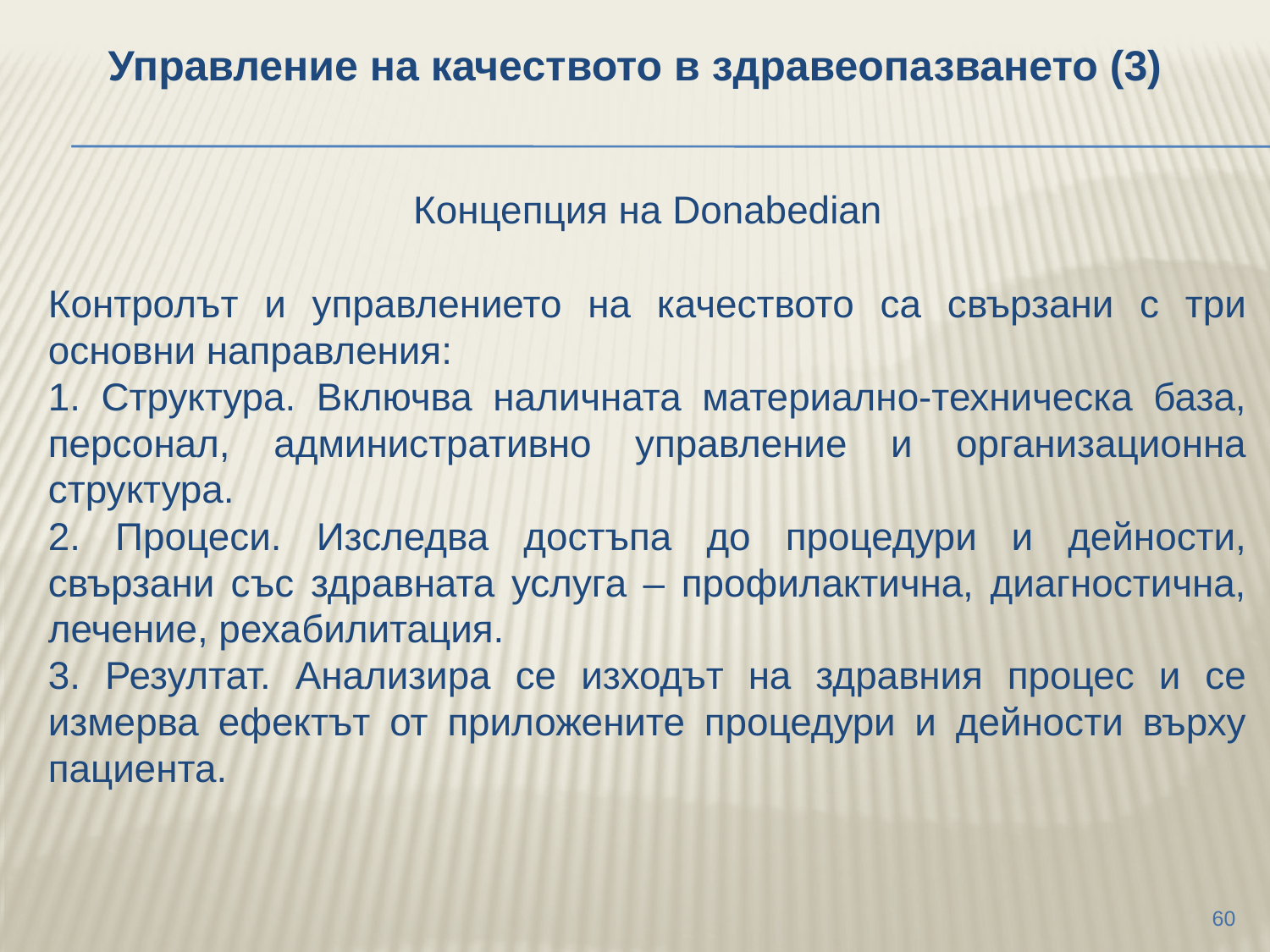

Управление на качеството в здравеопазването (3)

	Концепция на Donabedian

	Контролът и управлението на качеството са свързани с три основни направления:
	1. Структура. Включва наличната материално-техническа база, персонал, административно управление и организационна структура.
	2. Процеси. Изследва достъпа до процедури и дейности, свързани със здравната услуга – профилактична, диагностична, лечение, рехабилитация.
	3. Резултат. Анализира се изходът на здравния процес и се измерва ефектът от приложените процедури и дейности върху пациента.
60